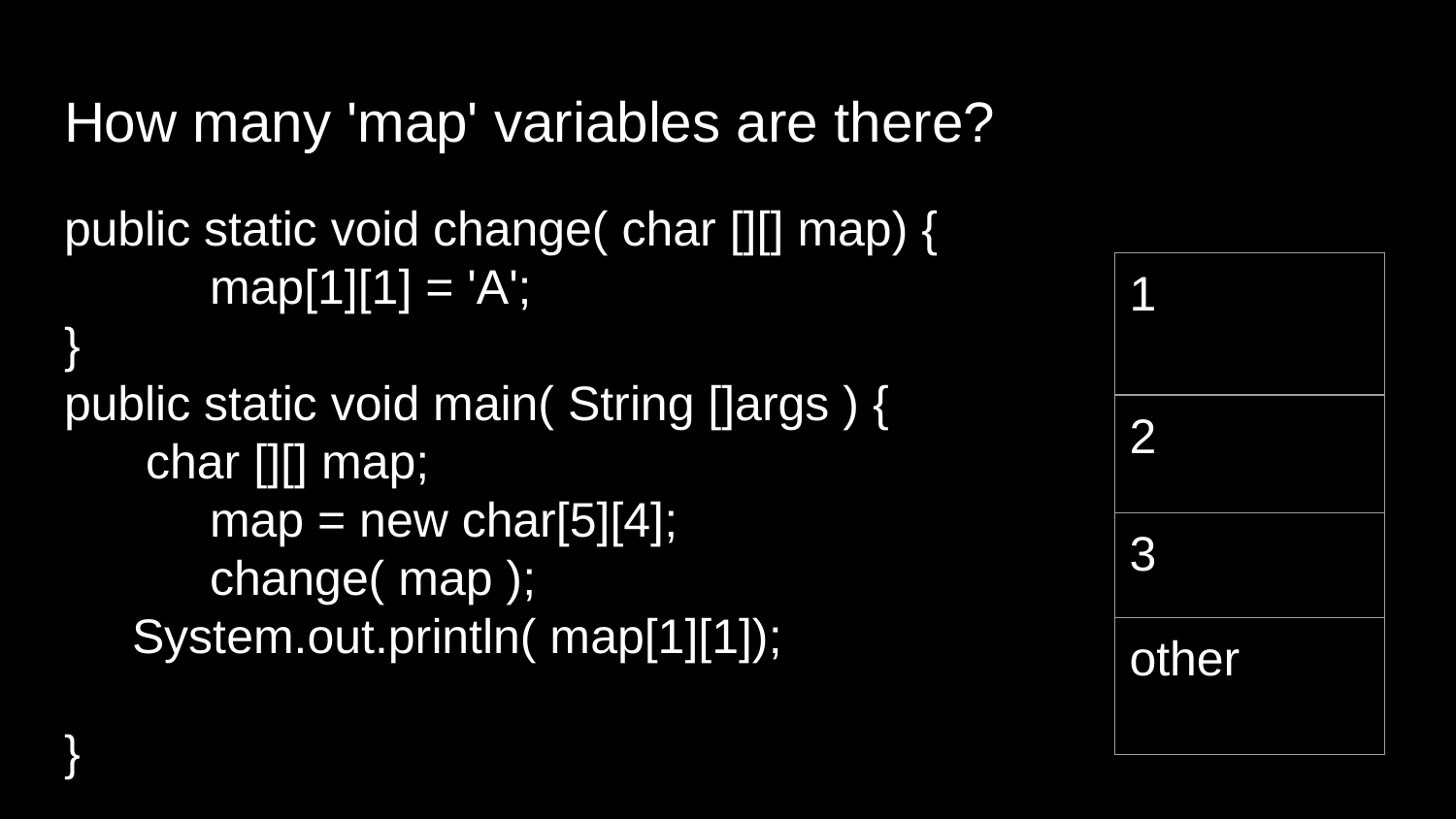

# How many 'map' variables are there?
public static void change( char [][] map) {
	map[1][1] = 'A';
}
public static void main( String []args ) {
      char [][] map;
	map = new char[5][4];
	change( map );
     System.out.println( map[1][1]);

}
| 1 |
| --- |
| 2 |
| 3 |
| other |